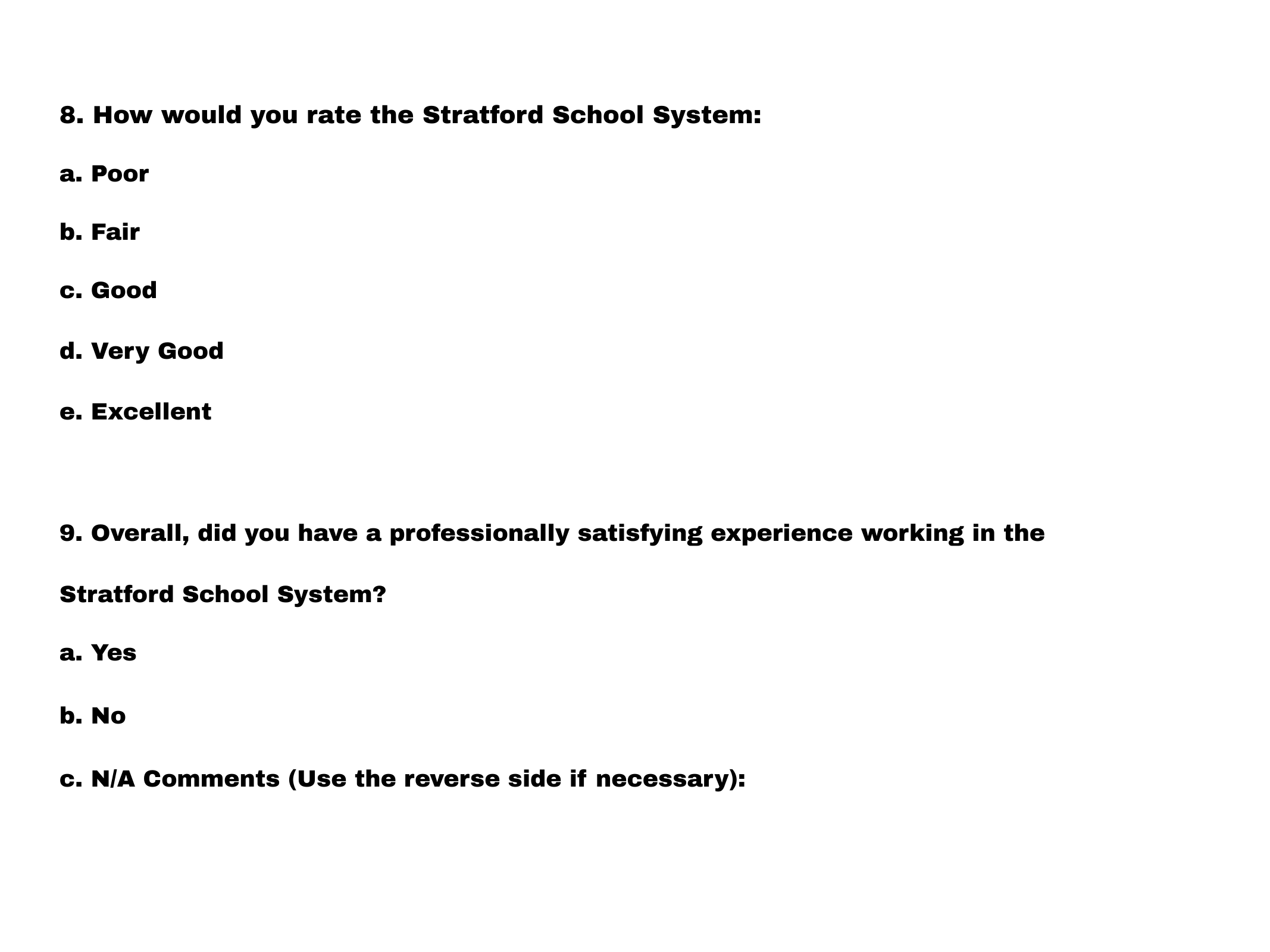

8. How would you rate the Stratford School System:
a. Poor
b. Fair
c. Good
d. Very Good
e. Excellent

9. Overall, did you have a professionally satisfying experience working in the
Stratford School System?
a. Yes
b. No
c. N/A Comments (Use the reverse side if necessary):